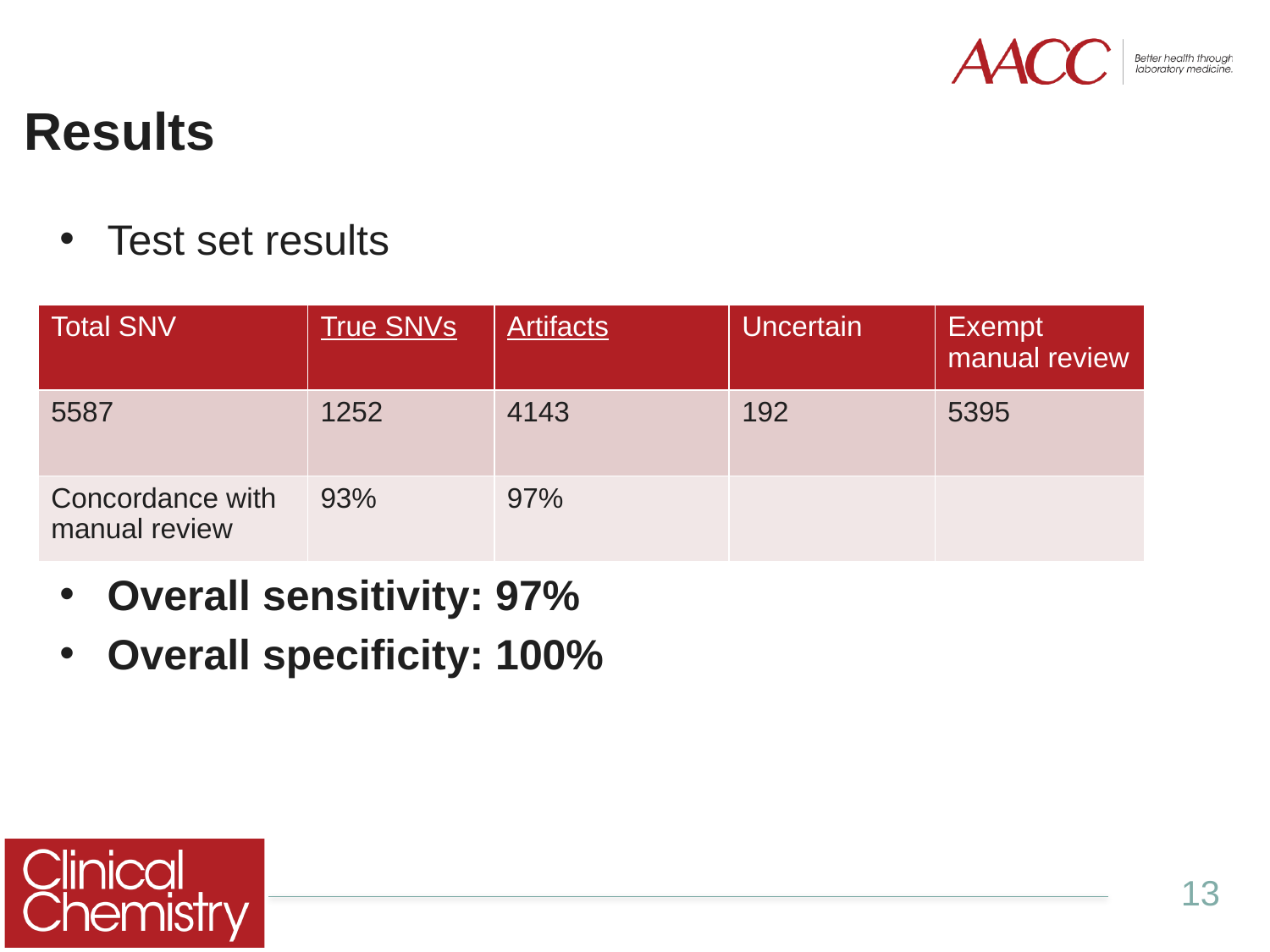

# Results
Test set results

Overall sensitivity: 97%
Overall specificity: 100%
| Total SNV | True SNVs | Artifacts | Uncertain | Exempt manual review |
| --- | --- | --- | --- | --- |
| 5587 | 1252 | 4143 | 192 | 5395 |
| Concordance with manual review | 93% | 97% |  |  |
13